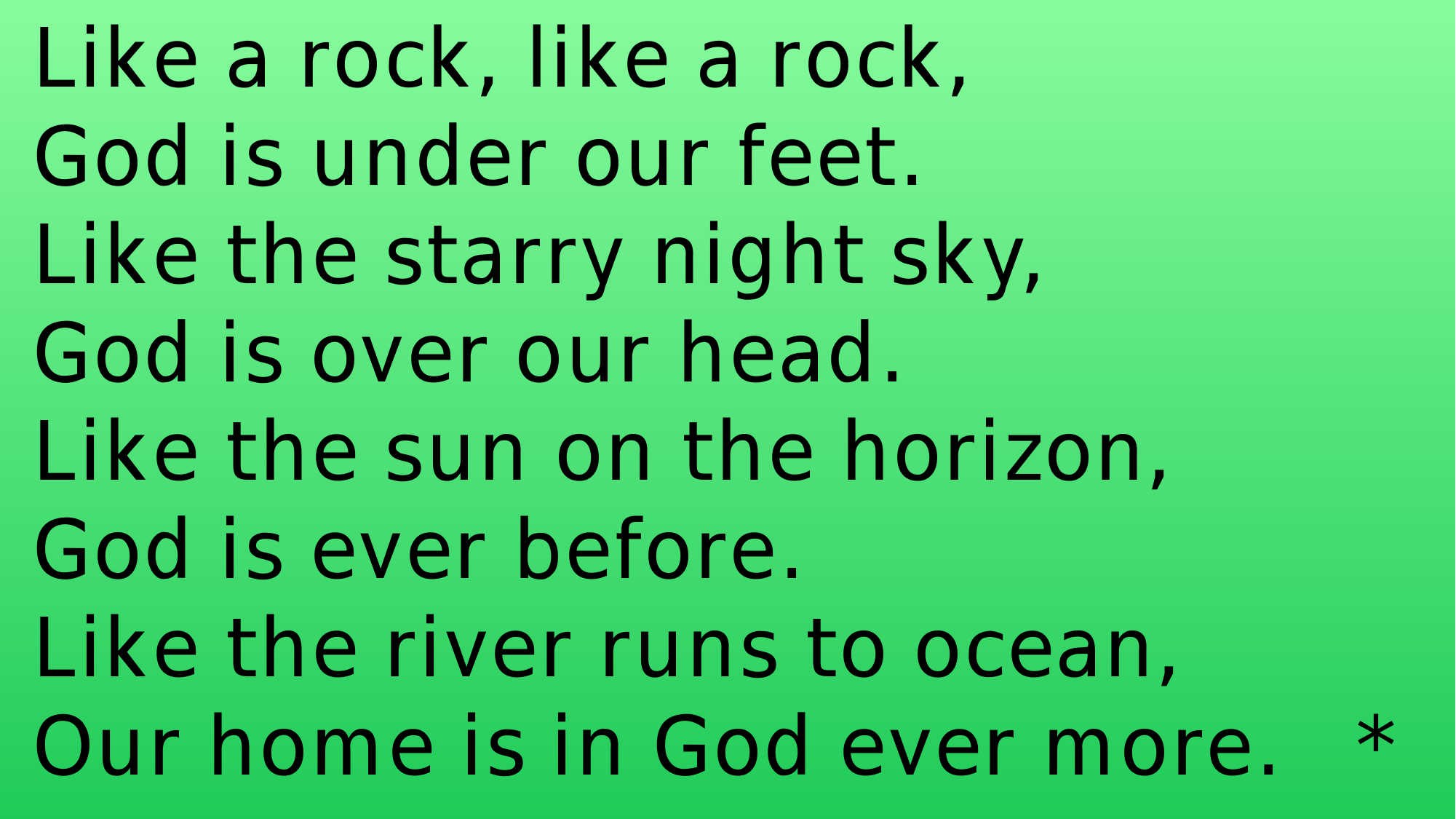

Like a rock, like a rock,
 God is under our feet.
 Like the starry night sky,
 God is over our head.
 Like the sun on the horizon,
 God is ever before.
 Like the river runs to ocean,
 Our home is in God ever more.   *